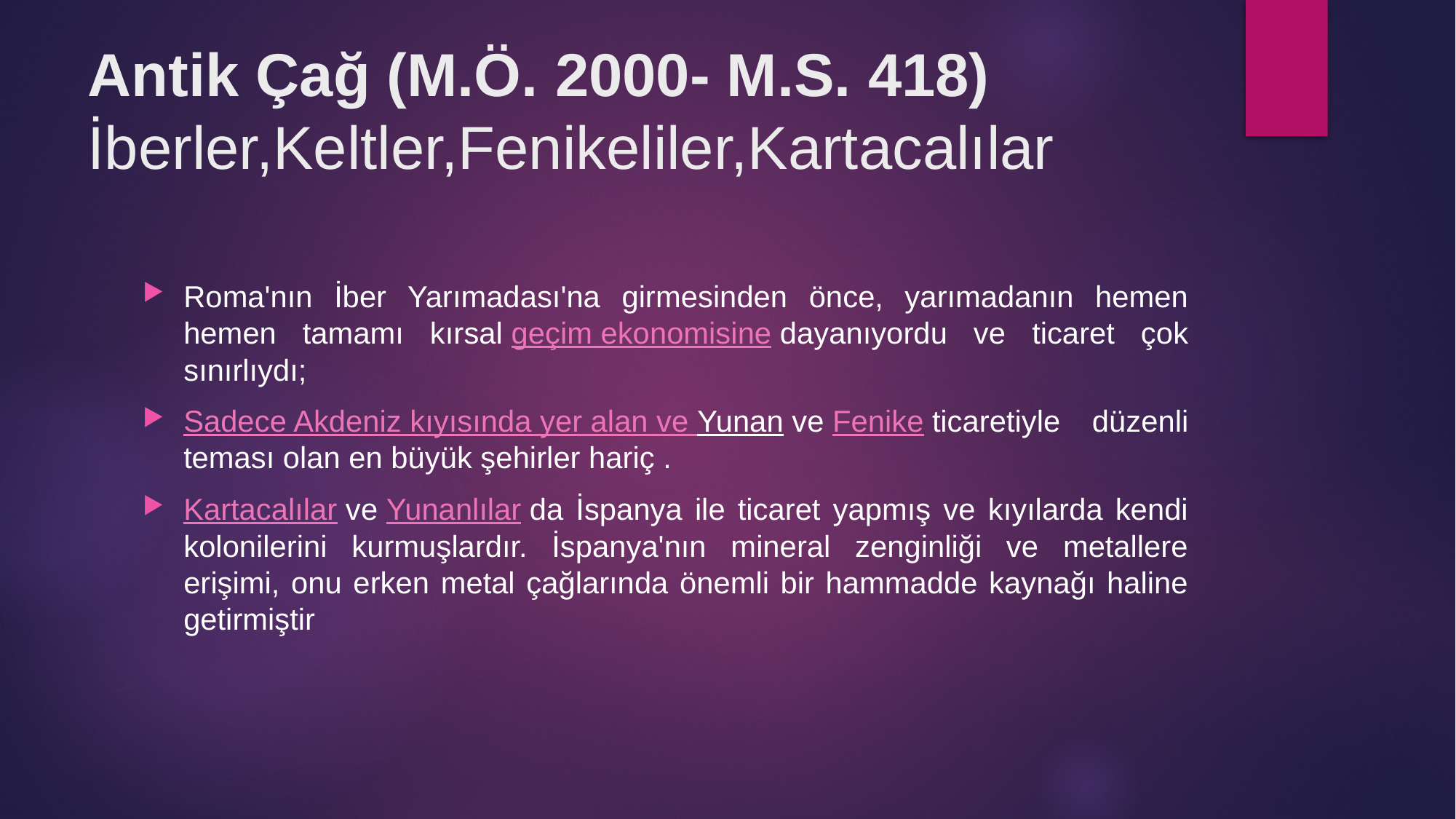

# Antik Çağ (M.Ö. 2000- M.S. 418) İberler,Keltler,Fenikeliler,Kartacalılar
Roma'nın İber Yarımadası'na girmesinden önce, yarımadanın hemen hemen tamamı kırsal geçim ekonomisine dayanıyordu ve ticaret çok sınırlıydı;
Sadece Akdeniz kıyısında yer alan ve Yunan ve Fenike ticaretiyle düzenli teması olan en büyük şehirler hariç .
Kartacalılar ve Yunanlılar da İspanya ile ticaret yapmış ve kıyılarda kendi kolonilerini kurmuşlardır. İspanya'nın mineral zenginliği ve metallere erişimi, onu erken metal çağlarında önemli bir hammadde kaynağı haline getirmiştir